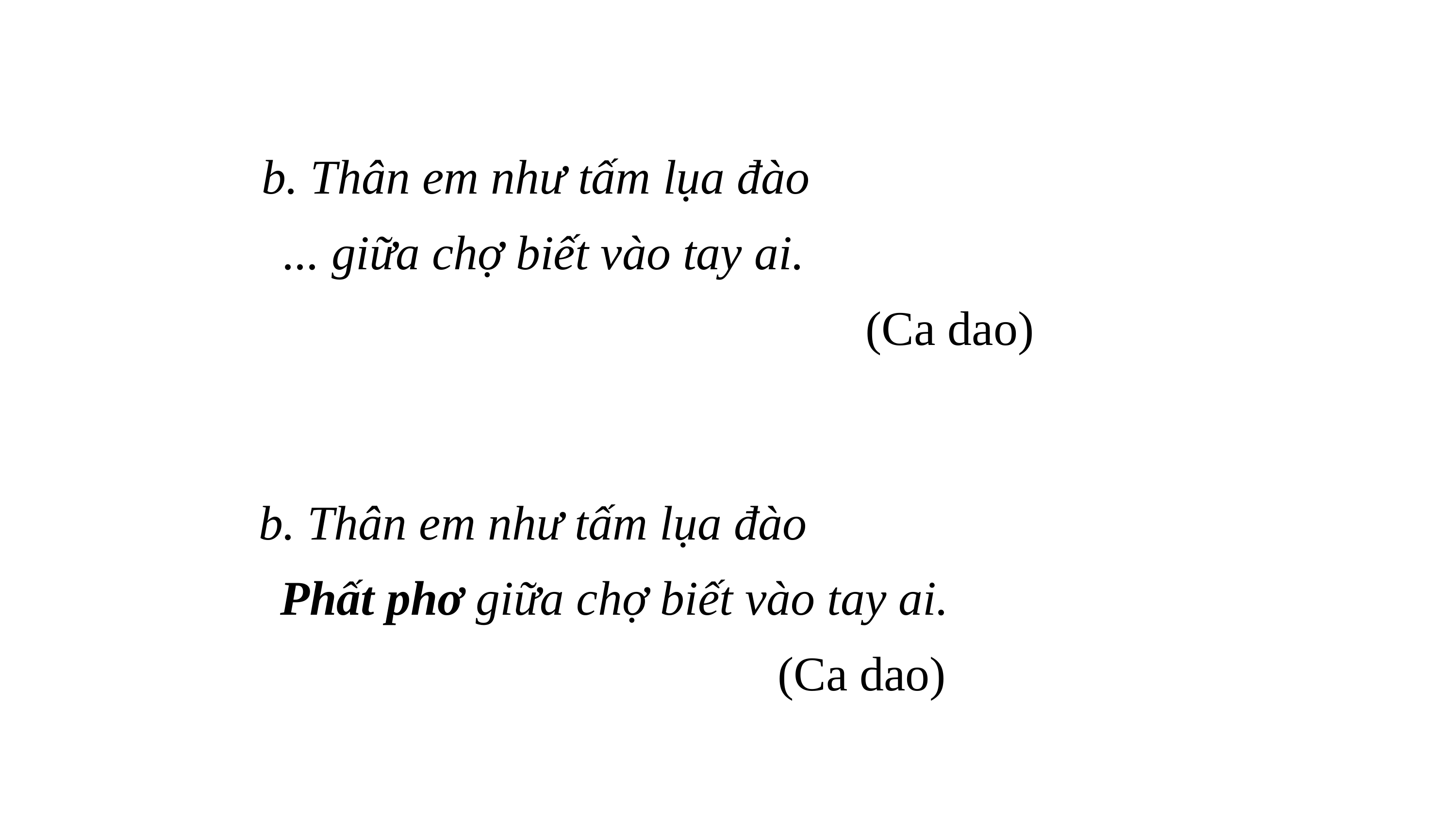

b. Thân em như tấm lụa đào
... giữa chợ biết vào tay ai.
                                                (Ca dao)
b. Thân em như tấm lụa đào
Phất phơ giữa chợ biết vào tay ai.
                                         (Ca dao)